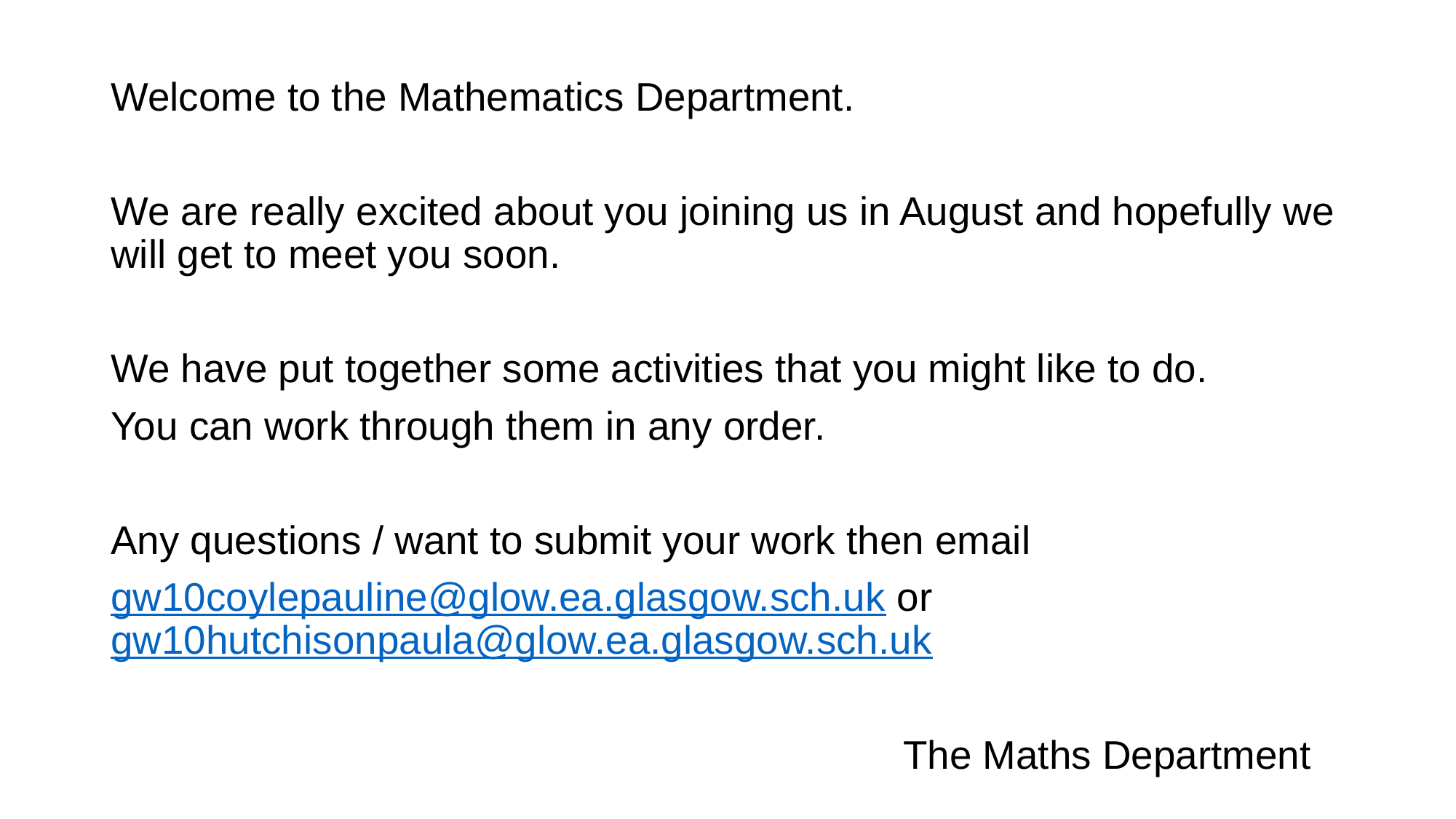

Welcome to the Mathematics Department.

We are really excited about you joining us in August and hopefully we will get to meet you soon.

We have put together some activities that you might like to do.
You can work through them in any order.

Any questions / want to submit your work then email
gw10coylepauline@glow.ea.glasgow.sch.uk or gw10hutchisonpaula@glow.ea.glasgow.sch.uk

The Maths Department